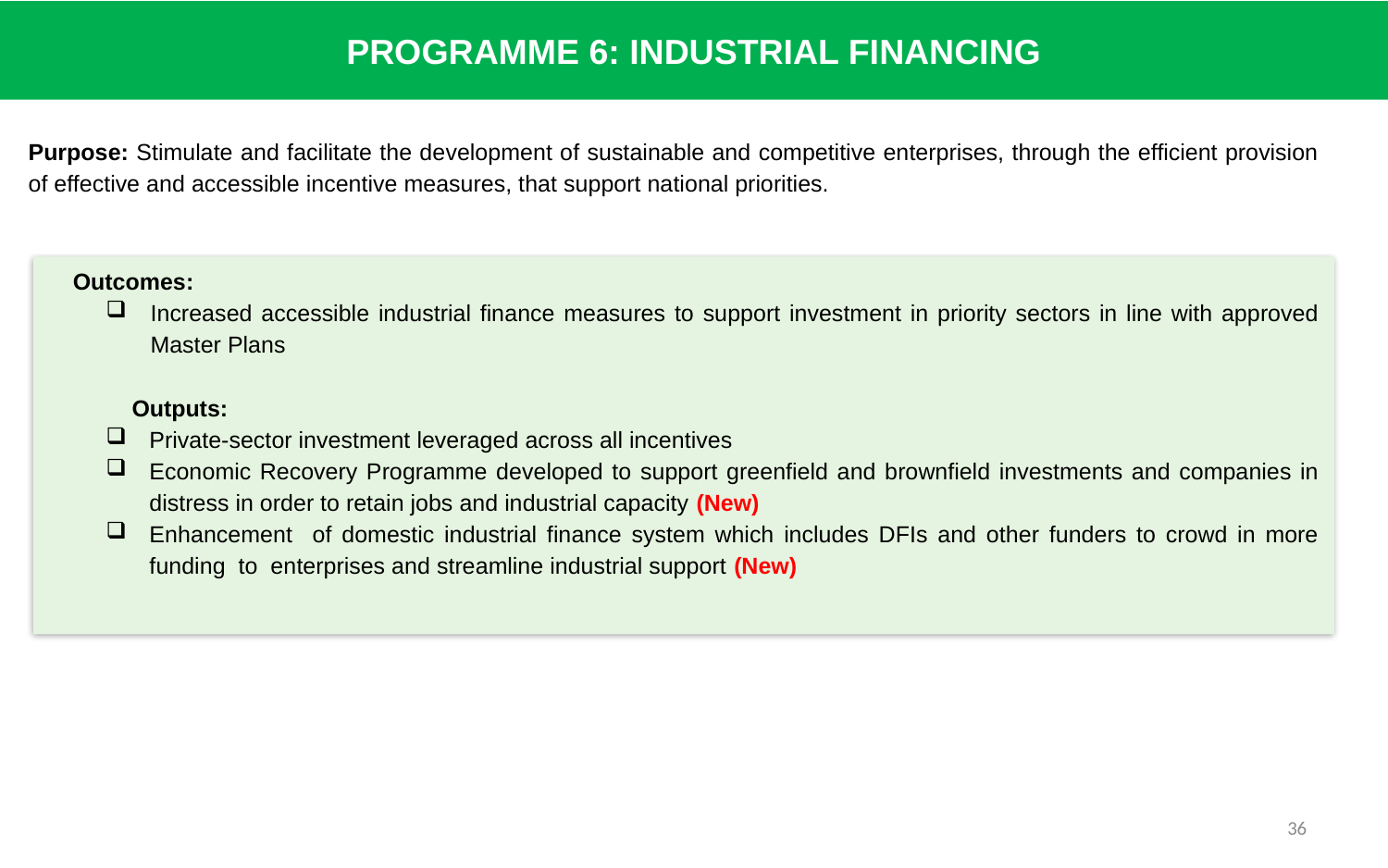

PROGRAMME 6: INDUSTRIAL FINANCING
Purpose: Stimulate and facilitate the development of sustainable and competitive enterprises, through the efficient provision of effective and accessible incentive measures, that support national priorities.
    Outcomes:
Increased accessible industrial finance measures to support investment in priority sectors in line with approved Master Plans

    Outputs:
Private-sector investment leveraged across all incentives
Economic Recovery Programme developed to support greenfield and brownfield investments and companies in distress in order to retain jobs and industrial capacity (New)
Enhancement  of domestic industrial finance system which includes DFIs and other funders to crowd in more funding  to  enterprises and streamline industrial support (New)

36